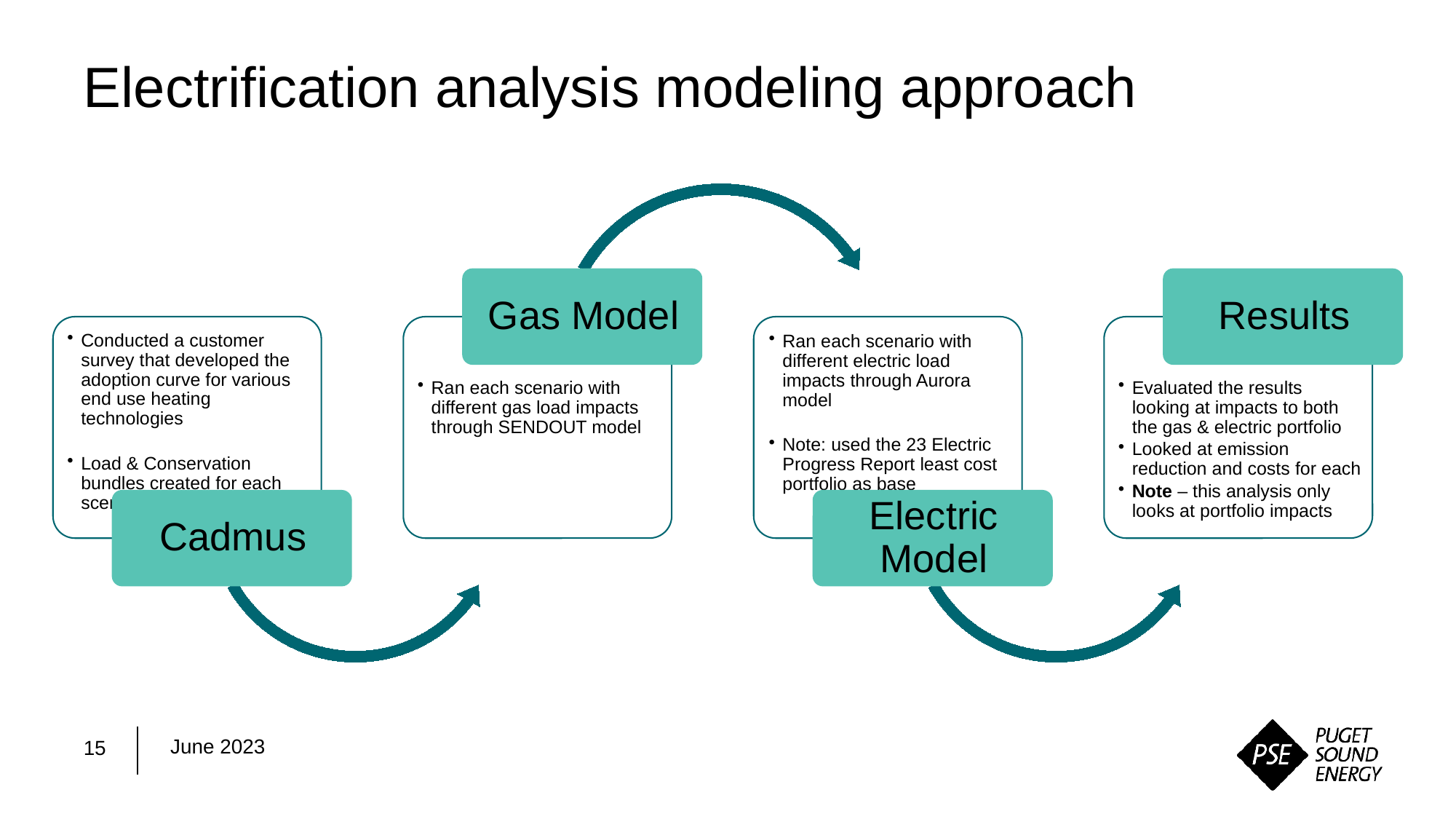

# Electrification analysis modeling approach
Conducted a customer survey that developed the adoption curve for various end use heating technologies

Load & Conservation bundles created for each scenario
Cadmus
Ran each scenario with different gas load impacts  through SENDOUT model
Gas Model
Ran each scenario with different electric load impacts through Aurora model

Note: used the 23 Electric Progress Report least cost portfolio as base
Electric Model
Evaluated the results looking at impacts to both the gas & electric portfolio
Looked at emission reduction and costs for each
Note – this analysis only looks at portfolio impacts
Results